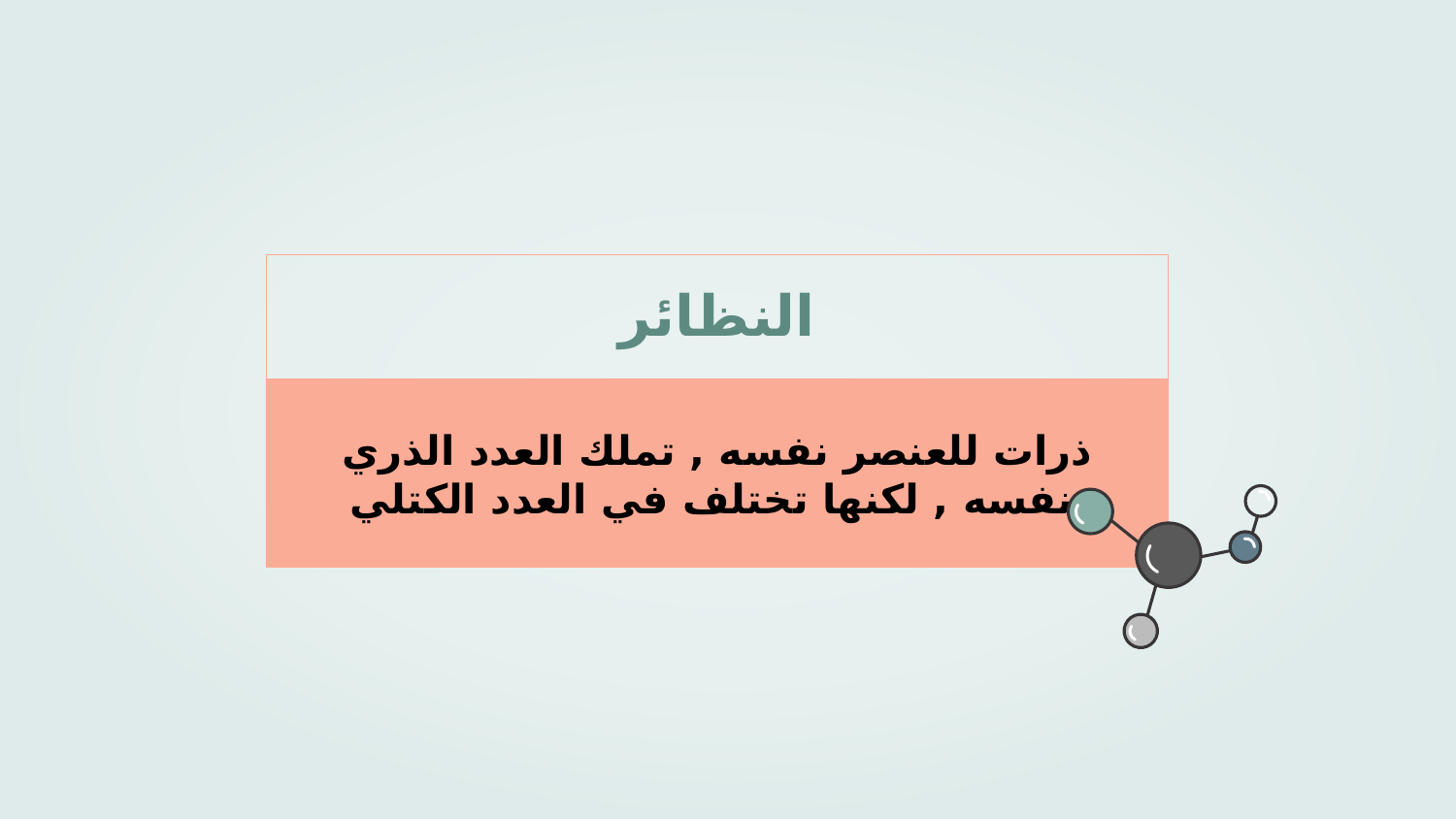

# النظائر
ذرات للعنصر نفسه , تملك العدد الذري نفسه , لكنها تختلف في العدد الكتلي.